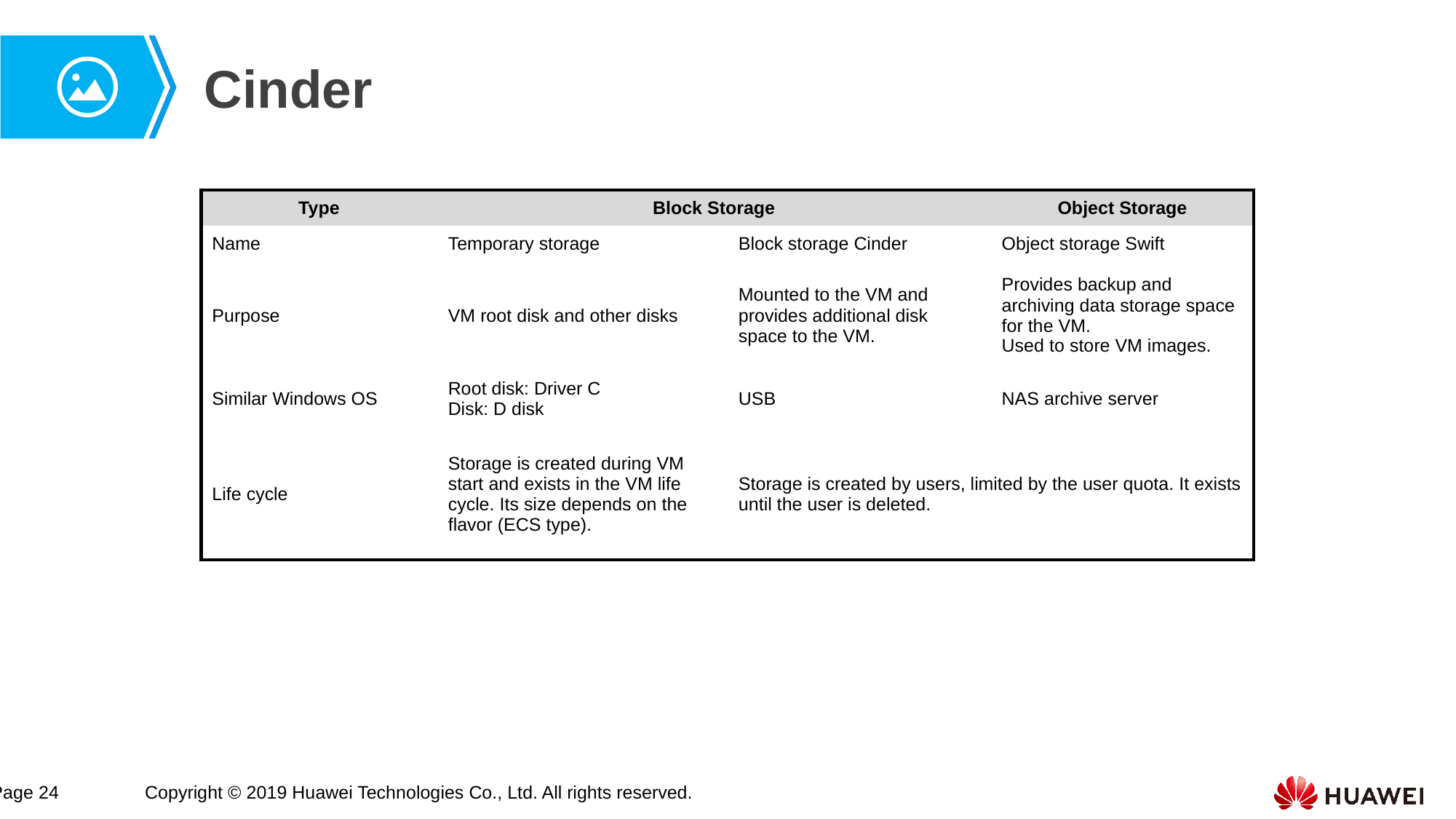

Cinder
| Type | Block Storage |  | Object Storage |
| --- | --- | --- | --- |
| Name | Temporary storage | Block storage Cinder | Object storage Swift |
| Purpose | VM root disk and other disks | Mounted to the VM and provides additional disk space to the VM. | Provides backup and archiving data storage space for the VM. Used to store VM images. |
| Similar Windows OS | Root disk: Driver C Disk: D disk | USB | NAS archive server |
| Life cycle | Storage is created during VM start and exists in the VM life cycle. Its size depends on the flavor (ECS type). | Storage is created by users, limited by the user quota. It exists until the user is deleted. |  |